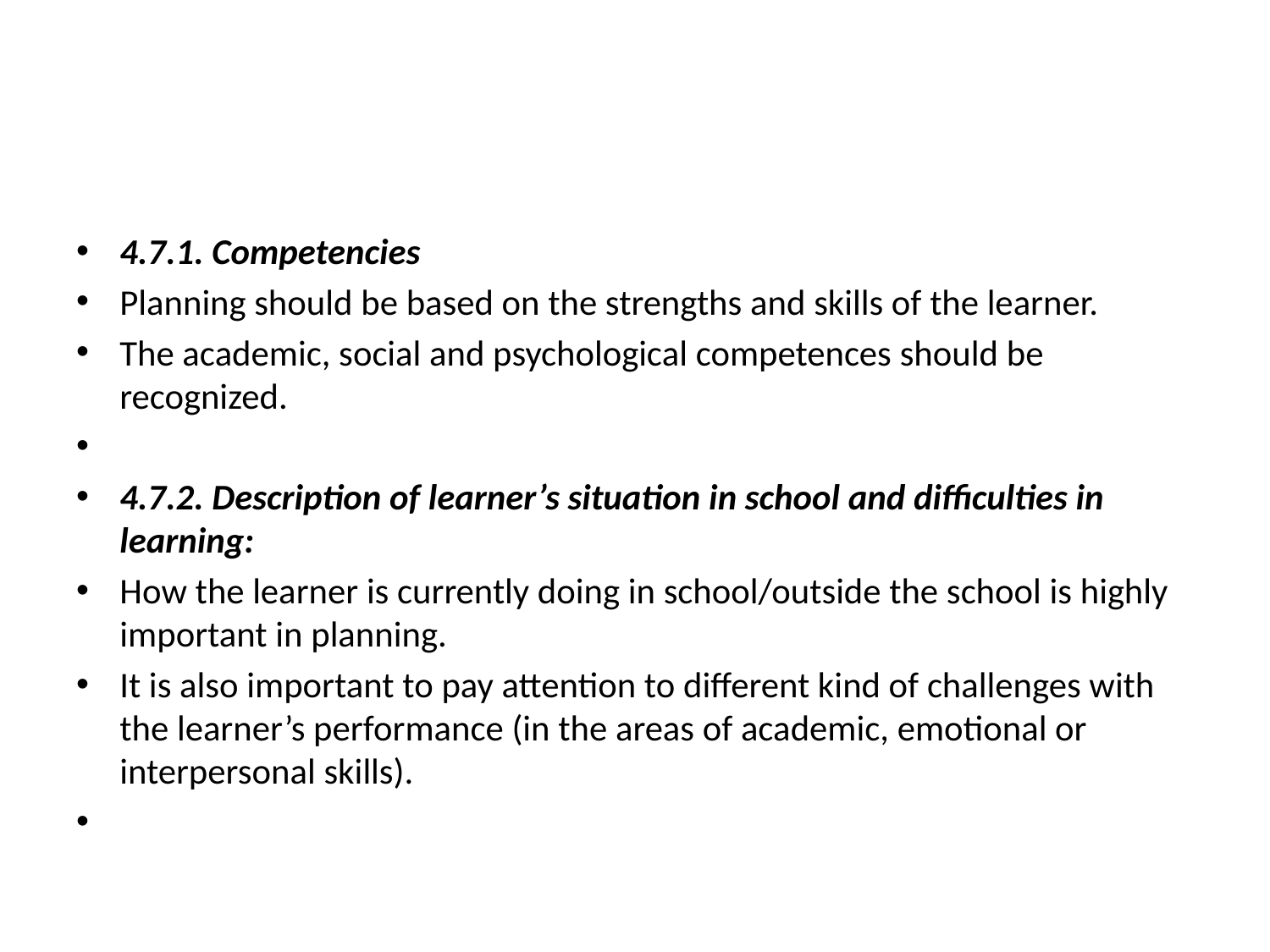

#
4.7.1. Competencies
Planning should be based on the strengths and skills of the learner.
The academic, social and psychological competences should be recognized.

4.7.2. Description of learner’s situation in school and difficulties in learning:
How the learner is currently doing in school/outside the school is highly important in planning.
It is also important to pay attention to different kind of challenges with the learner’s performance (in the areas of academic, emotional or interpersonal skills).